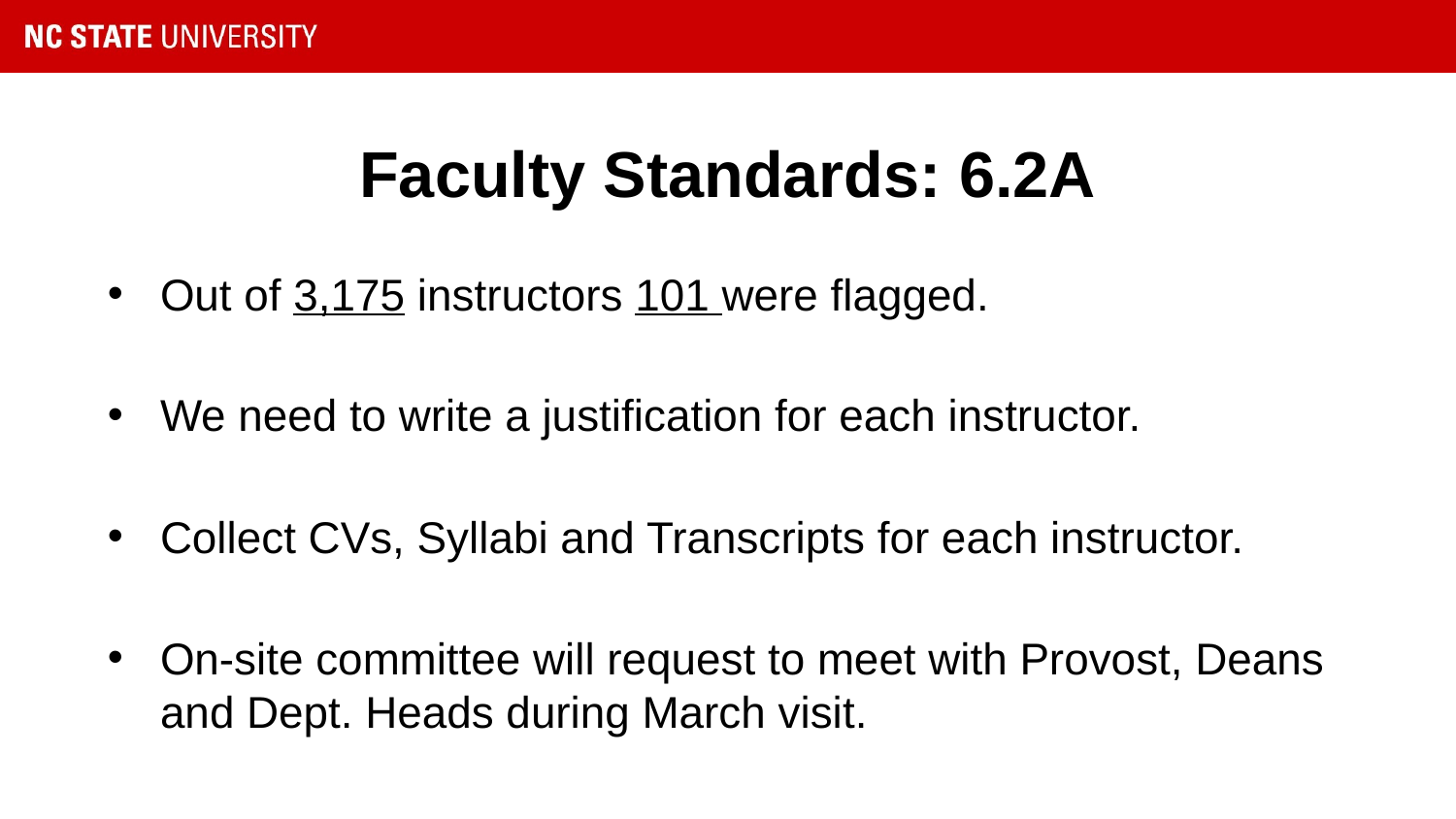

# Faculty Standards: 6.2A
Out of 3,175 instructors 101 were flagged.

We need to write a justification for each instructor.

Collect CVs, Syllabi and Transcripts for each instructor.

On-site committee will request to meet with Provost, Deans and Dept. Heads during March visit.